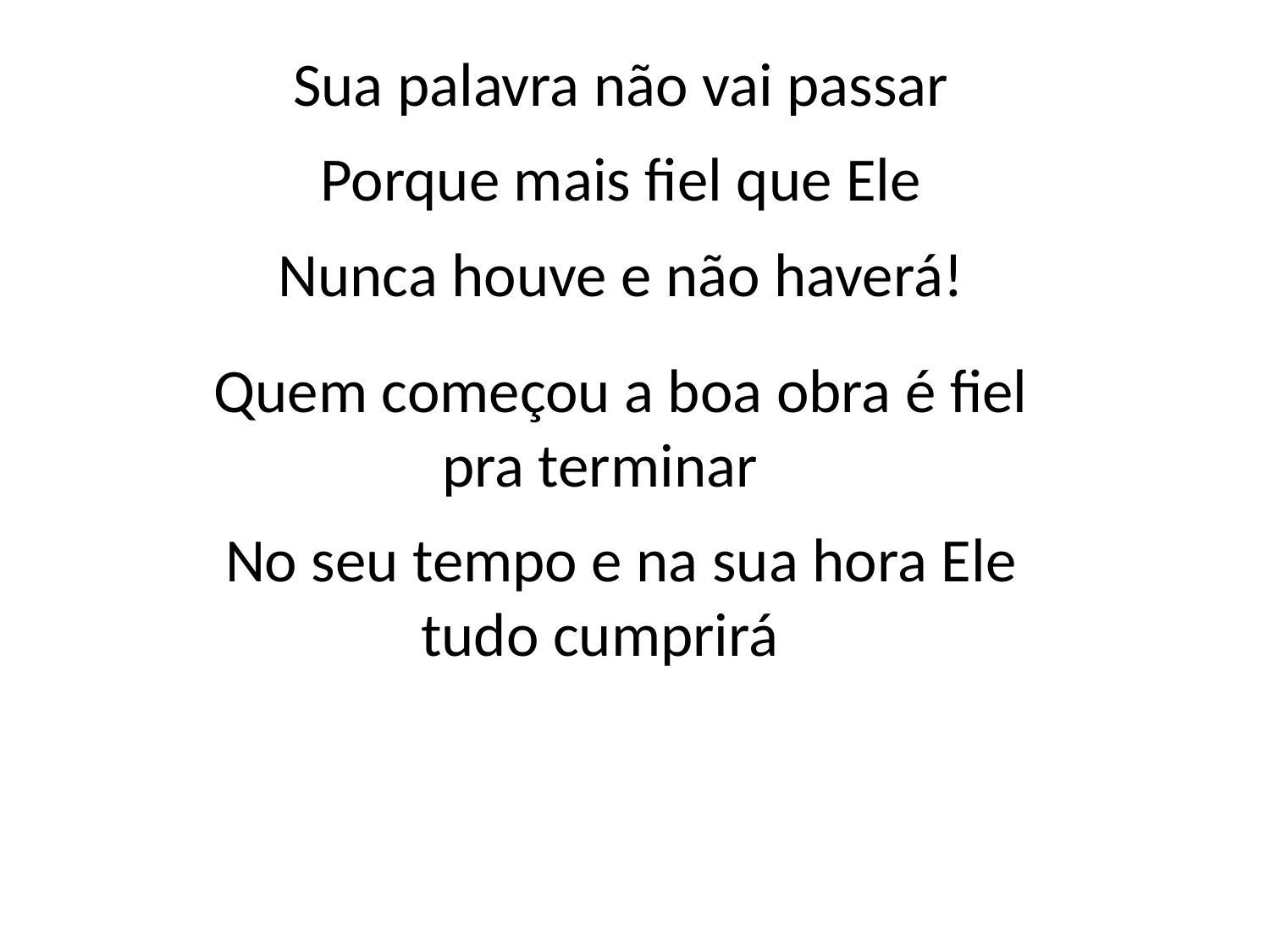

Sua palavra não vai passar

   Porque mais fiel que Ele

   Nunca houve e não haverá!

   Quem começou a boa obra é fiel
pra terminar

   No seu tempo e na sua hora Ele
tudo cumprirá

#